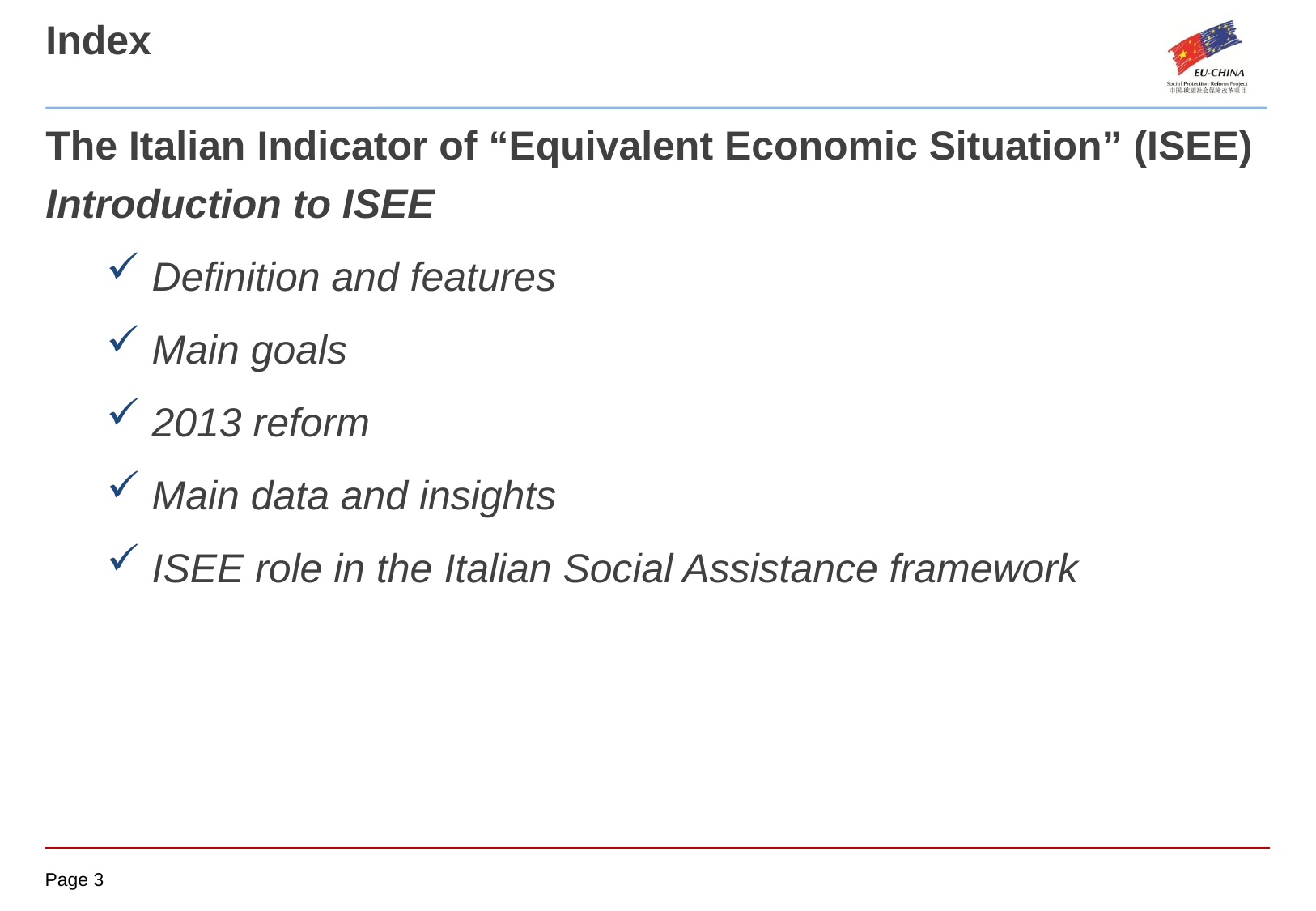

Index
The Italian Indicator of “Equivalent Economic Situation” (ISEE)
Introduction to ISEE
Definition and features
Main goals
2013 reform
Main data and insights
ISEE role in the Italian Social Assistance framework